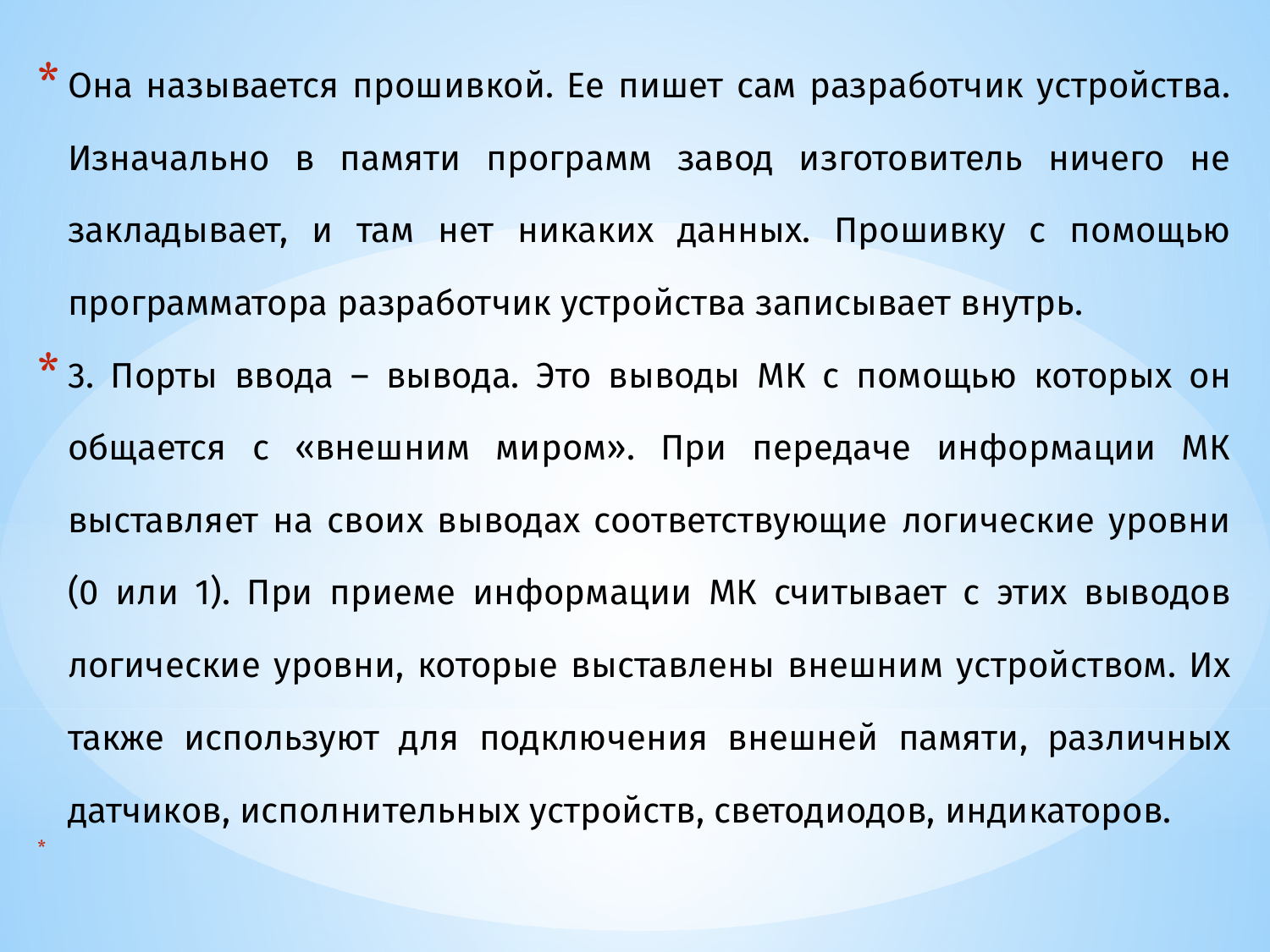

Она называется прошивкой. Ее пишет сам разработчик устройства. Изначально в памяти программ завод изготовитель ничего не закладывает, и там нет никаких данных. Прошивку с помощью программатора разработчик устройства записывает внутрь.
3. Порты ввода – вывода. Это выводы МК с помощью которых он общается с «внешним миром». При передаче информации МК выставляет на своих выводах соответствующие логические уровни (0 или 1). При приеме информации МК считывает с этих выводов логические уровни, которые выставлены внешним устройством. Их также используют для подключения внешней памяти, различных датчиков, исполнительных устройств, светодиодов, индикаторов.